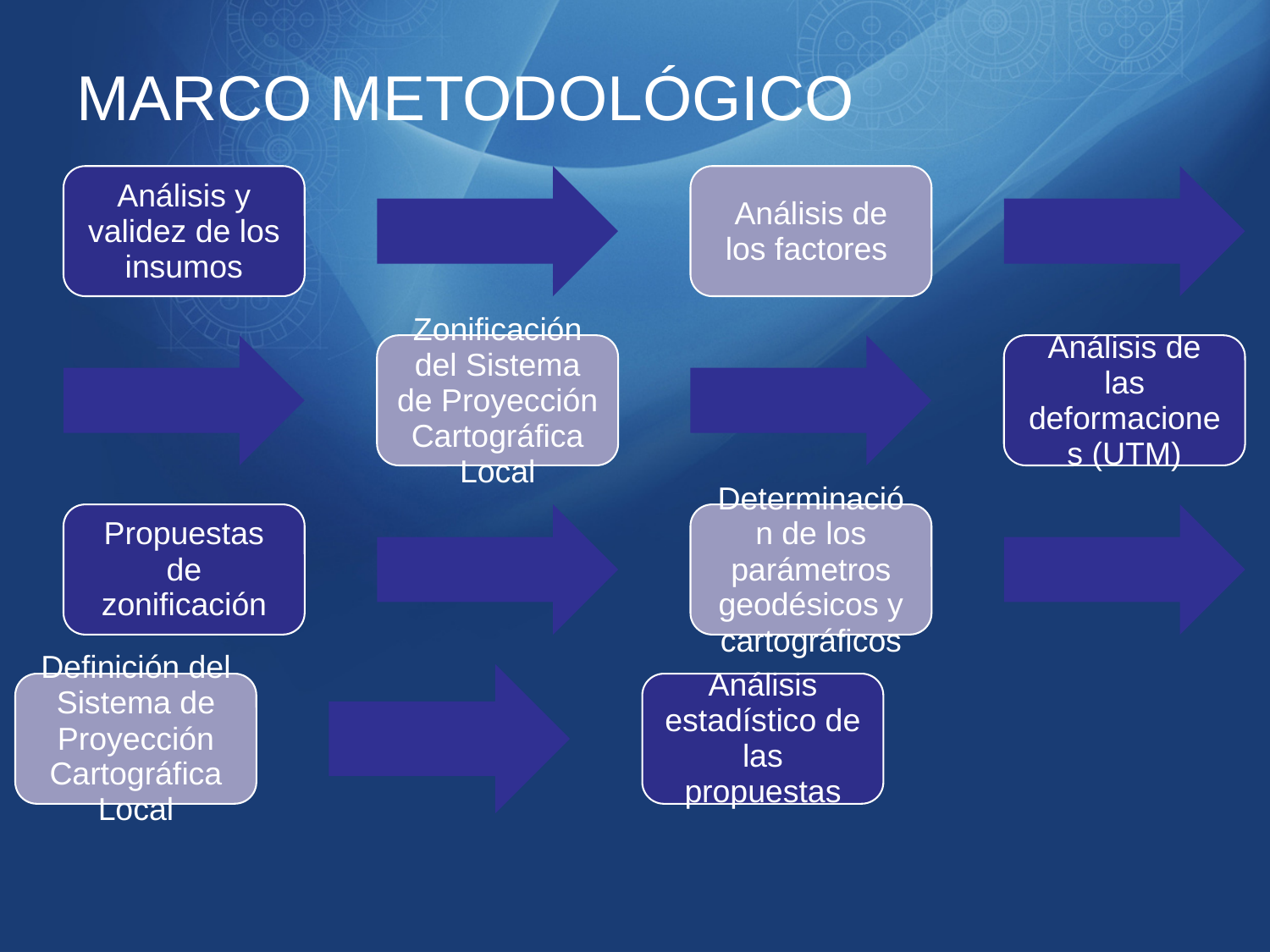

# MARCO METODOLÓGICO
Análisis y validez de los insumos
Análisis de los factores
Análisis de las deformaciones (UTM)
Zonificación del Sistema de Proyección Cartográfica Local
Propuestas de zonificación
Determinación de los parámetros geodésicos y cartográficos
Análisis estadístico de las propuestas
Definición del Sistema de Proyección Cartográfica Local